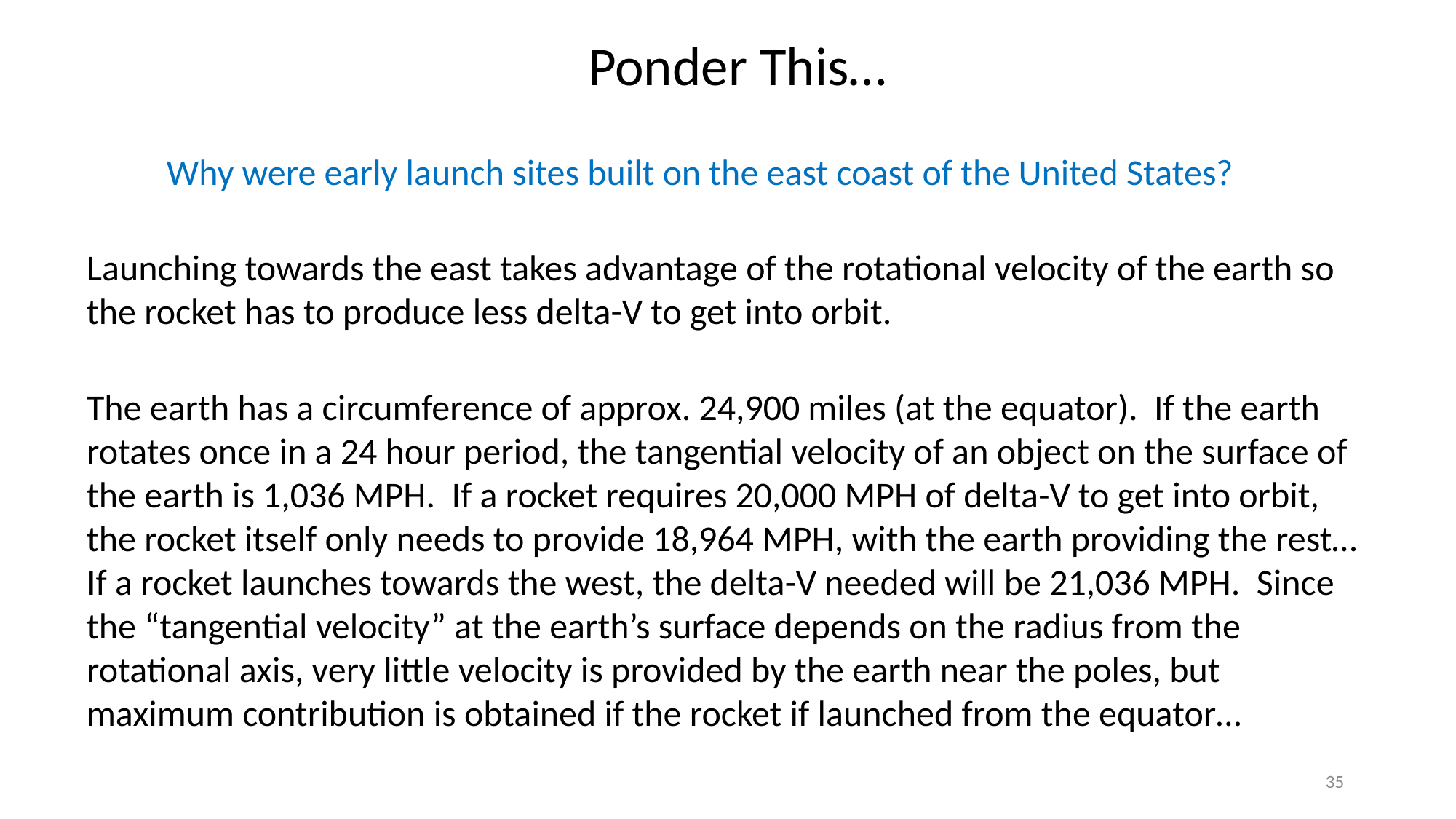

Ponder This…
Why were early launch sites built on the east coast of the United States?
Launching towards the east takes advantage of the rotational velocity of the earth so the rocket has to produce less delta-V to get into orbit.
The earth has a circumference of approx. 24,900 miles (at the equator).  If the earth rotates once in a 24 hour period, the tangential velocity of an object on the surface of the earth is 1,036 MPH.  If a rocket requires 20,000 MPH of delta-V to get into orbit, the rocket itself only needs to provide 18,964 MPH, with the earth providing the rest…  If a rocket launches towards the west, the delta-V needed will be 21,036 MPH.  Since the “tangential velocity” at the earth’s surface depends on the radius from the rotational axis, very little velocity is provided by the earth near the poles, but maximum contribution is obtained if the rocket if launched from the equator…
35